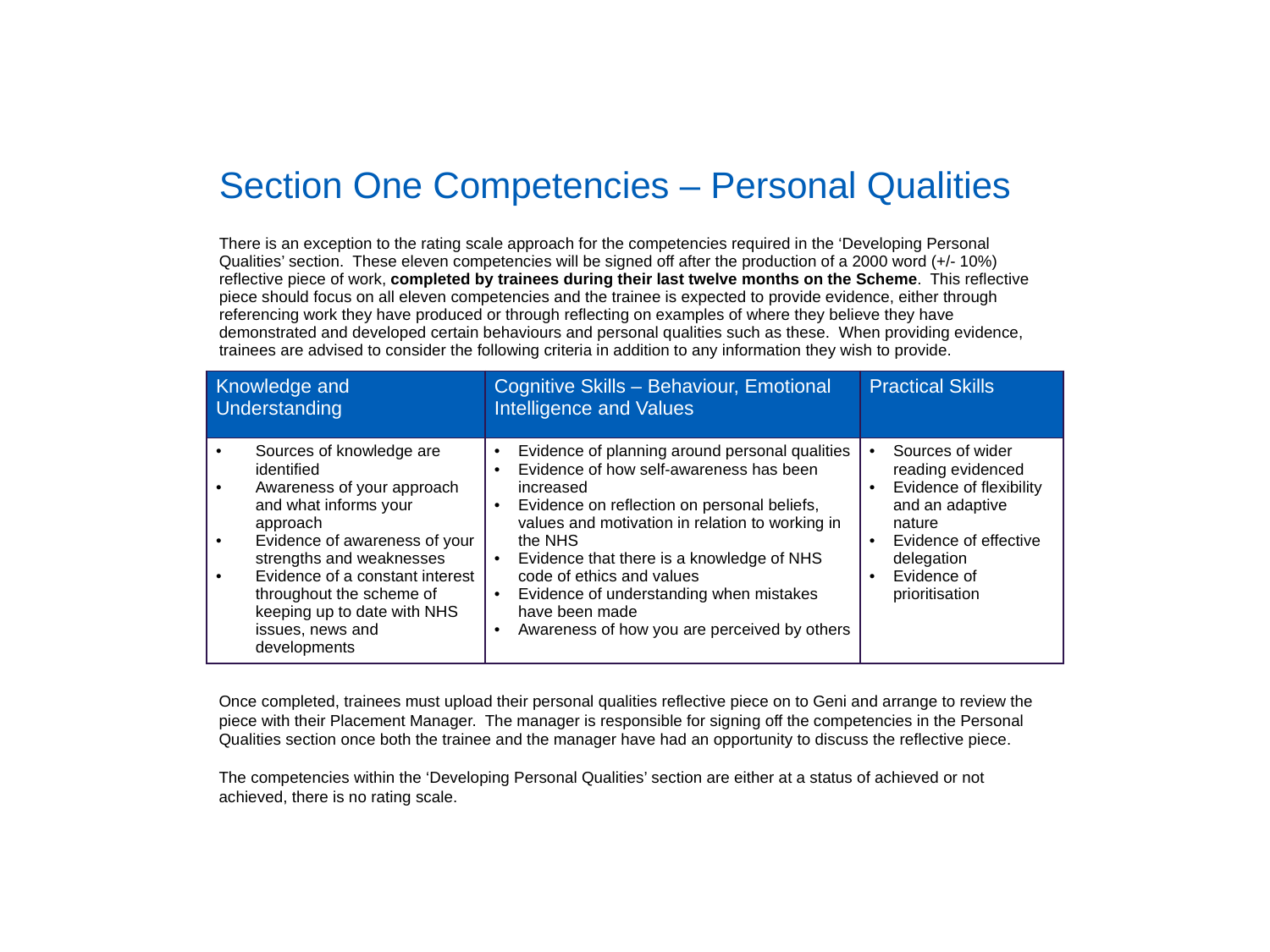

# Section One Competencies – Personal Qualities
There is an exception to the rating scale approach for the competencies required in the ‘Developing Personal Qualities’ section.  These eleven competencies will be signed off after the production of a 2000 word (+/- 10%) reflective piece of work, completed by trainees during their last twelve months on the Scheme.  This reflective piece should focus on all eleven competencies and the trainee is expected to provide evidence, either through referencing work they have produced or through reflecting on examples of where they believe they have demonstrated and developed certain behaviours and personal qualities such as these.  When providing evidence, trainees are advised to consider the following criteria in addition to any information they wish to provide.
| Knowledge and Understanding | Cognitive Skills – Behaviour, Emotional Intelligence and Values | Practical Skills |
| --- | --- | --- |
| Sources of knowledge are identified Awareness of your approach and what informs your approach Evidence of awareness of your strengths and weaknesses Evidence of a constant interest throughout the scheme of keeping up to date with NHS issues, news and developments | Evidence of planning around personal qualities Evidence of how self-awareness has been increased Evidence on reflection on personal beliefs, values and motivation in relation to working in the NHS Evidence that there is a knowledge of NHS code of ethics and values Evidence of understanding when mistakes have been made Awareness of how you are perceived by others | Sources of wider reading evidenced Evidence of flexibility and an adaptive nature Evidence of effective delegation Evidence of prioritisation |
Once completed, trainees must upload their personal qualities reflective piece on to Geni and arrange to review the piece with their Placement Manager.  The manager is responsible for signing off the competencies in the Personal Qualities section once both the trainee and the manager have had an opportunity to discuss the reflective piece.

The competencies within the ‘Developing Personal Qualities’ section are either at a status of achieved or not achieved, there is no rating scale.